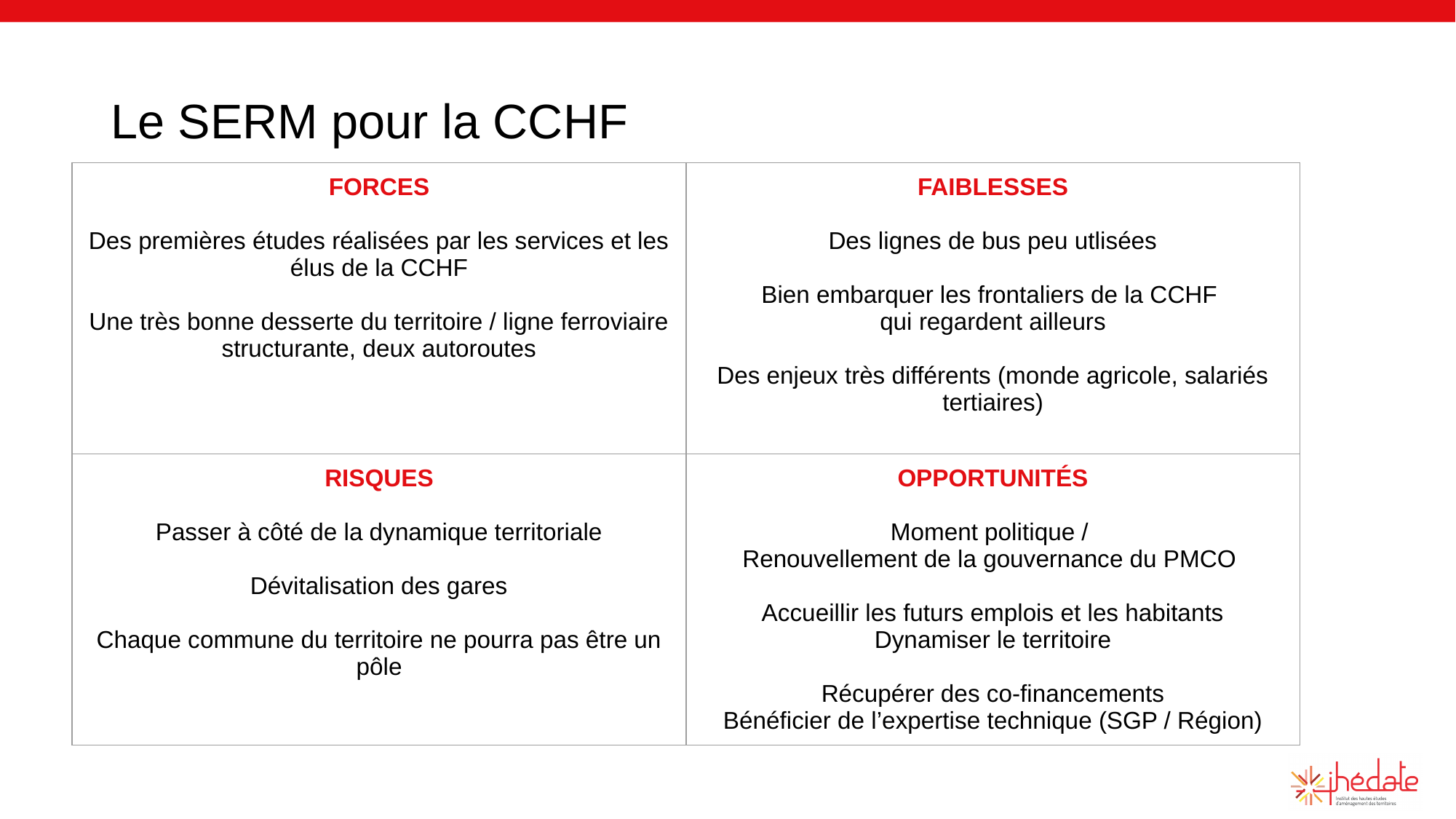

# Le SERM pour la CCHF
| FORCES Des premières études réalisées par les services et les élus de la CCHF Une très bonne desserte du territoire / ligne ferroviaire structurante, deux autoroutes | FAIBLESSES Des lignes de bus peu utlisées Bien embarquer les frontaliers de la CCHF qui regardent ailleurs Des enjeux très différents (monde agricole, salariés tertiaires) |
| --- | --- |
| RISQUES Passer à côté de la dynamique territoriale Dévitalisation des gares Chaque commune du territoire ne pourra pas être un pôle | OPPORTUNITÉS Moment politique / Renouvellement de la gouvernance du PMCO Accueillir les futurs emplois et les habitants Dynamiser le territoire Récupérer des co-financements Bénéficier de l’expertise technique (SGP / Région) |